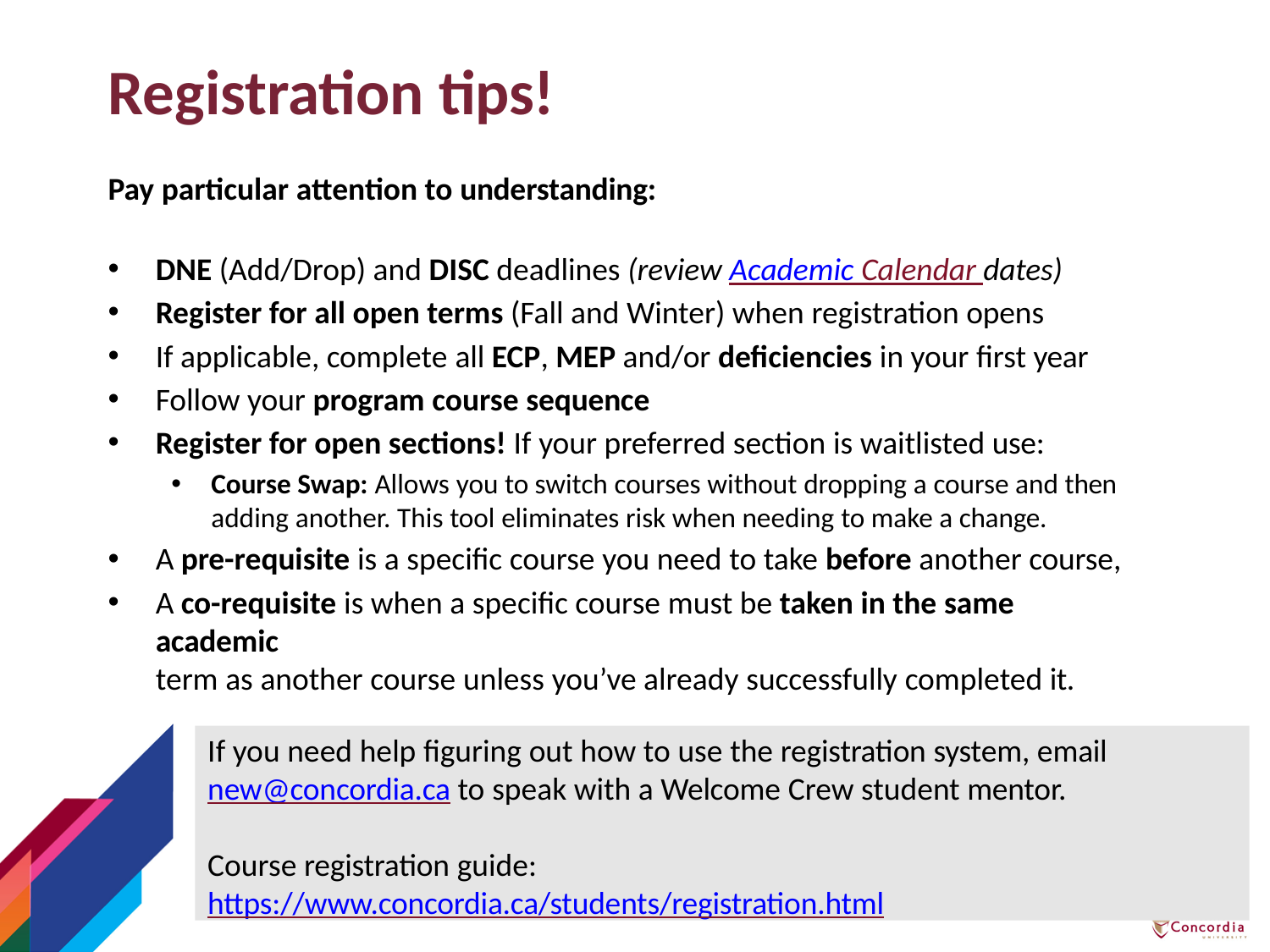

# Registration tips!
Pay particular attention to understanding:

DNE (Add/Drop) and DISC deadlines (review Academic Calendar dates)
Register for all open terms (Fall and Winter) when registration opens
If applicable, complete all ECP, MEP and/or deficiencies in your first year
Follow your program course sequence
Register for open sections! If your preferred section is waitlisted use:
Course Swap: Allows you to switch courses without dropping a course and then adding another. This tool eliminates risk when needing to make a change.
A pre-requisite is a specific course you need to take before another course,
A co-requisite is when a specific course must be taken in the same academic
term as another course unless you’ve already successfully completed it.
If you need help figuring out how to use the registration system, email new@concordia.ca to speak with a Welcome Crew student mentor.
Course registration guide: https://www.concordia.ca/students/registration.html